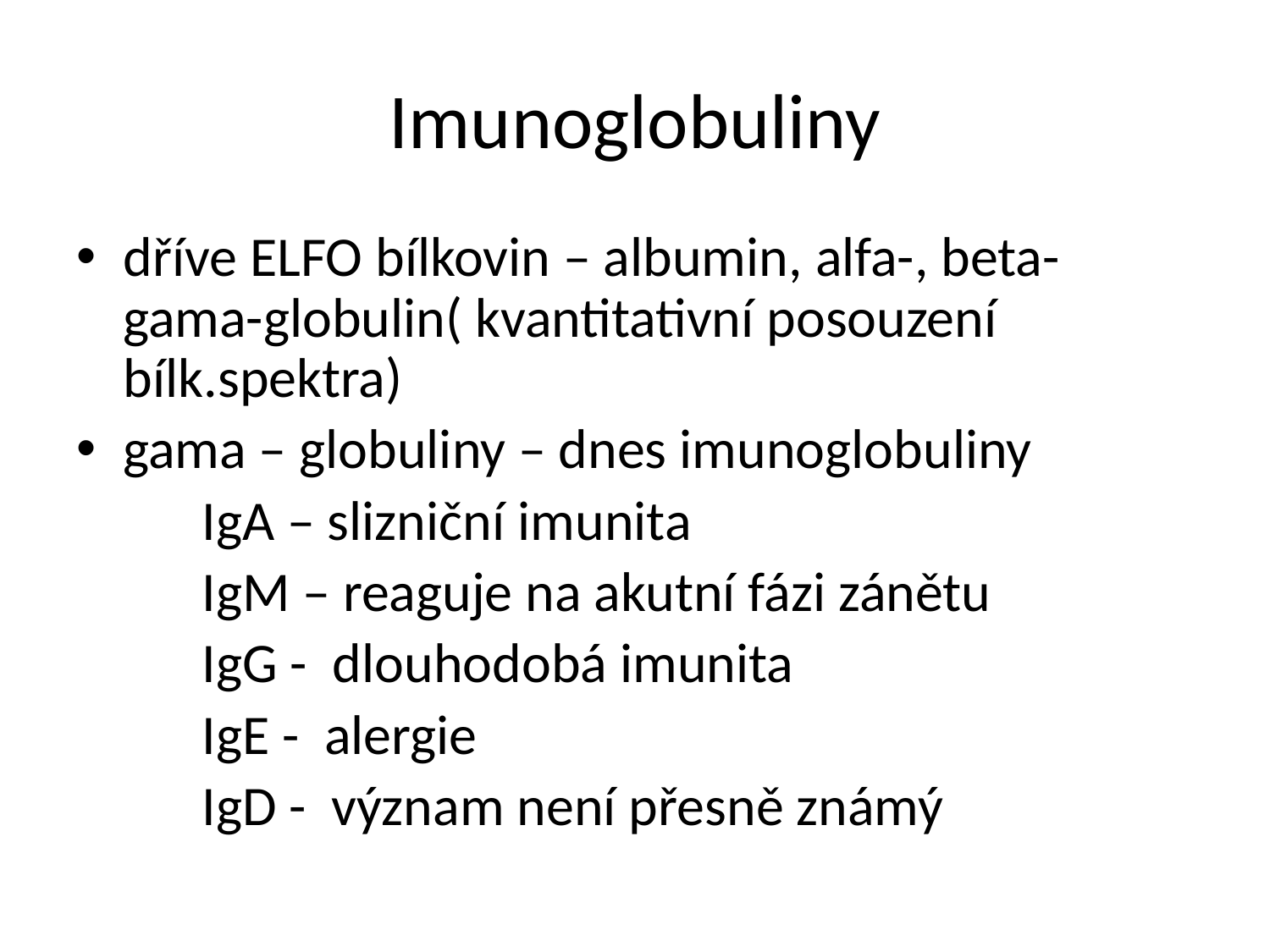

# Imunoglobuliny
dříve ELFO bílkovin – albumin, alfa-, beta- gama-globulin( kvantitativní posouzení bílk.spektra)
gama – globuliny – dnes imunoglobuliny
	IgA – slizniční imunita
	IgM – reaguje na akutní fázi zánětu
	IgG -  dlouhodobá imunita
	IgE -  alergie
	IgD -  význam není přesně známý